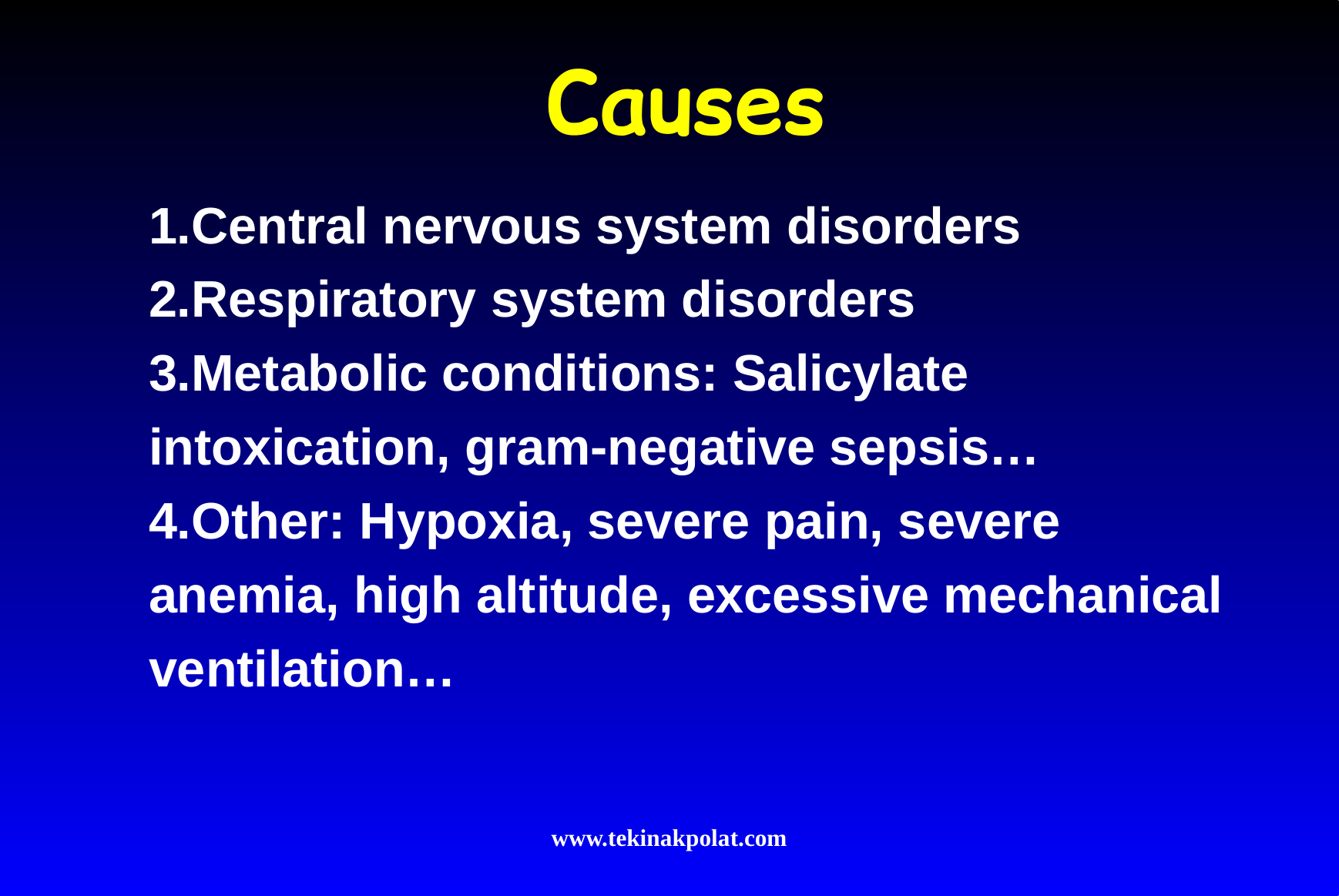

# Causes
1.Central nervous system disorders
2.Respiratory system disorders
3.Metabolic conditions: Salicylate intoxication, gram-negative sepsis…
4.Other: Hypoxia, severe pain, severe anemia, high altitude, excessive mechanical ventilation…
www.tekinakpolat.com